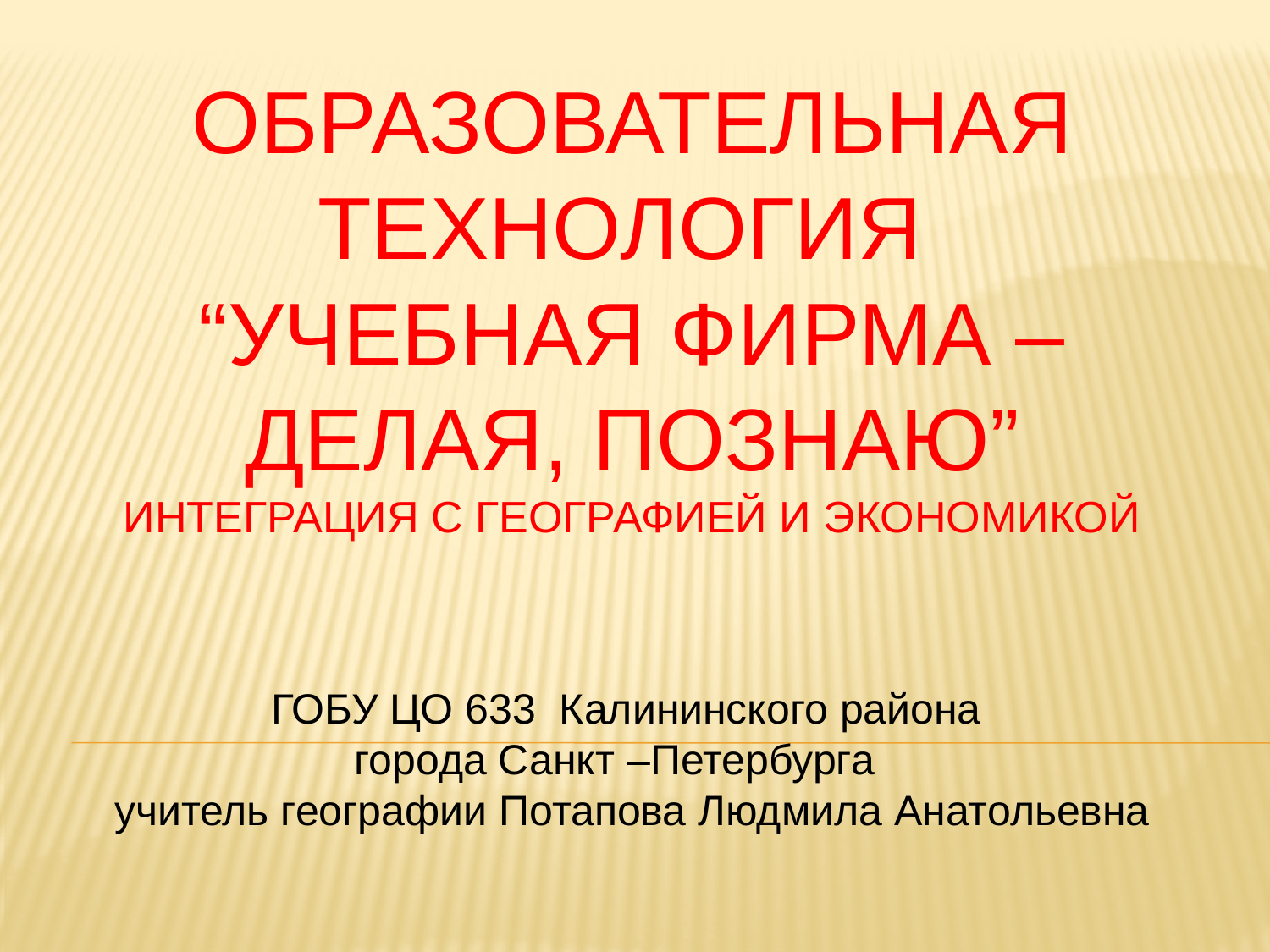

# Образовательная технология “Учебная фирма – делая, познаю” интеграция с географией и экономикой ГОБУ ЦО 633  Калининского района города Санкт –Петербурга учитель географии Потапова Людмила Анатольевна